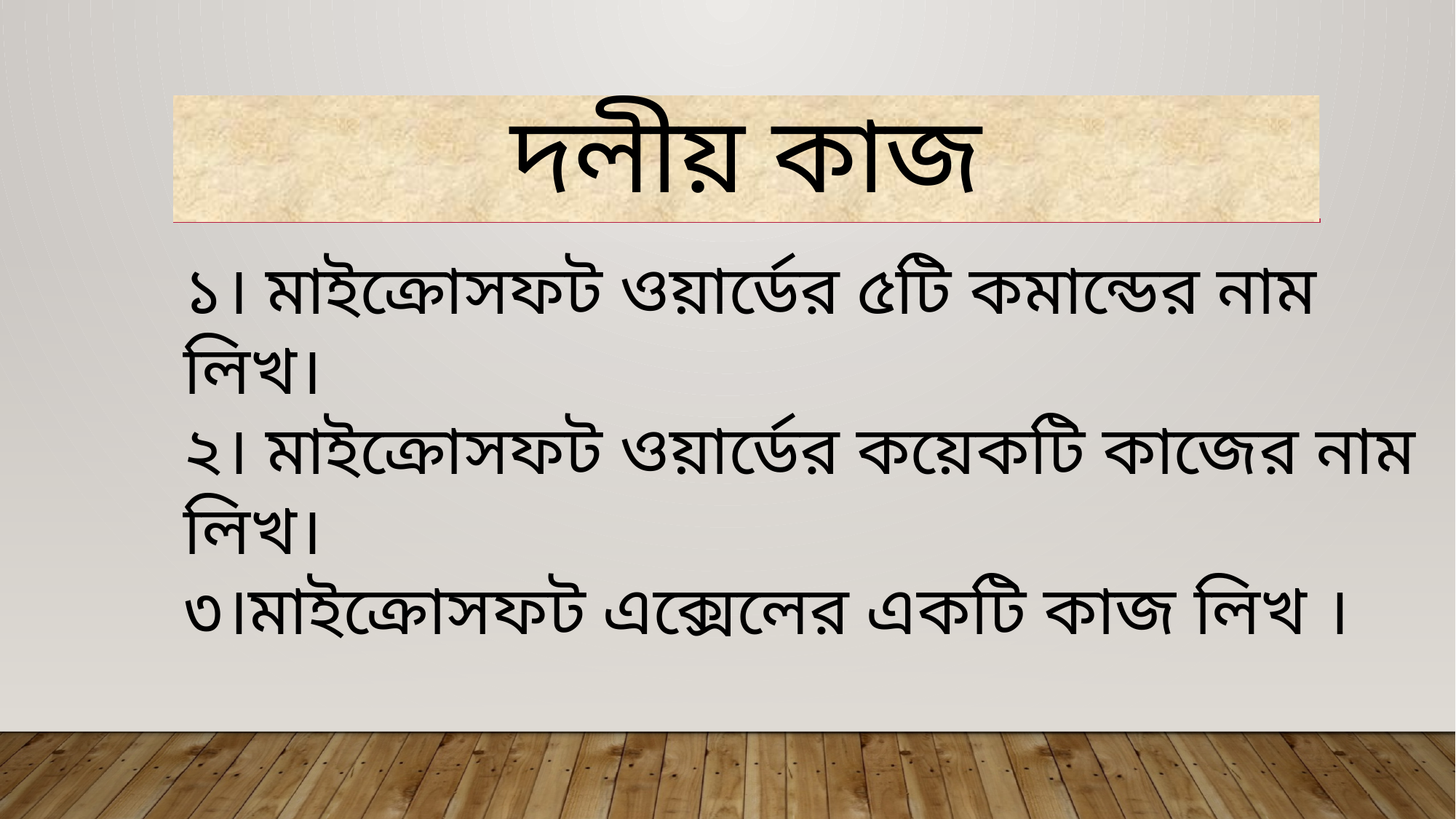

# দলীয় কাজ
১। মাইক্রোসফট ওয়ার্ডের ৫টি কমান্ডের নাম লিখ।
২। মাইক্রোসফট ওয়ার্ডের কয়েকটি কাজের নাম লিখ।
৩।মাইক্রোসফট এক্সেলের একটি কাজ লিখ ।